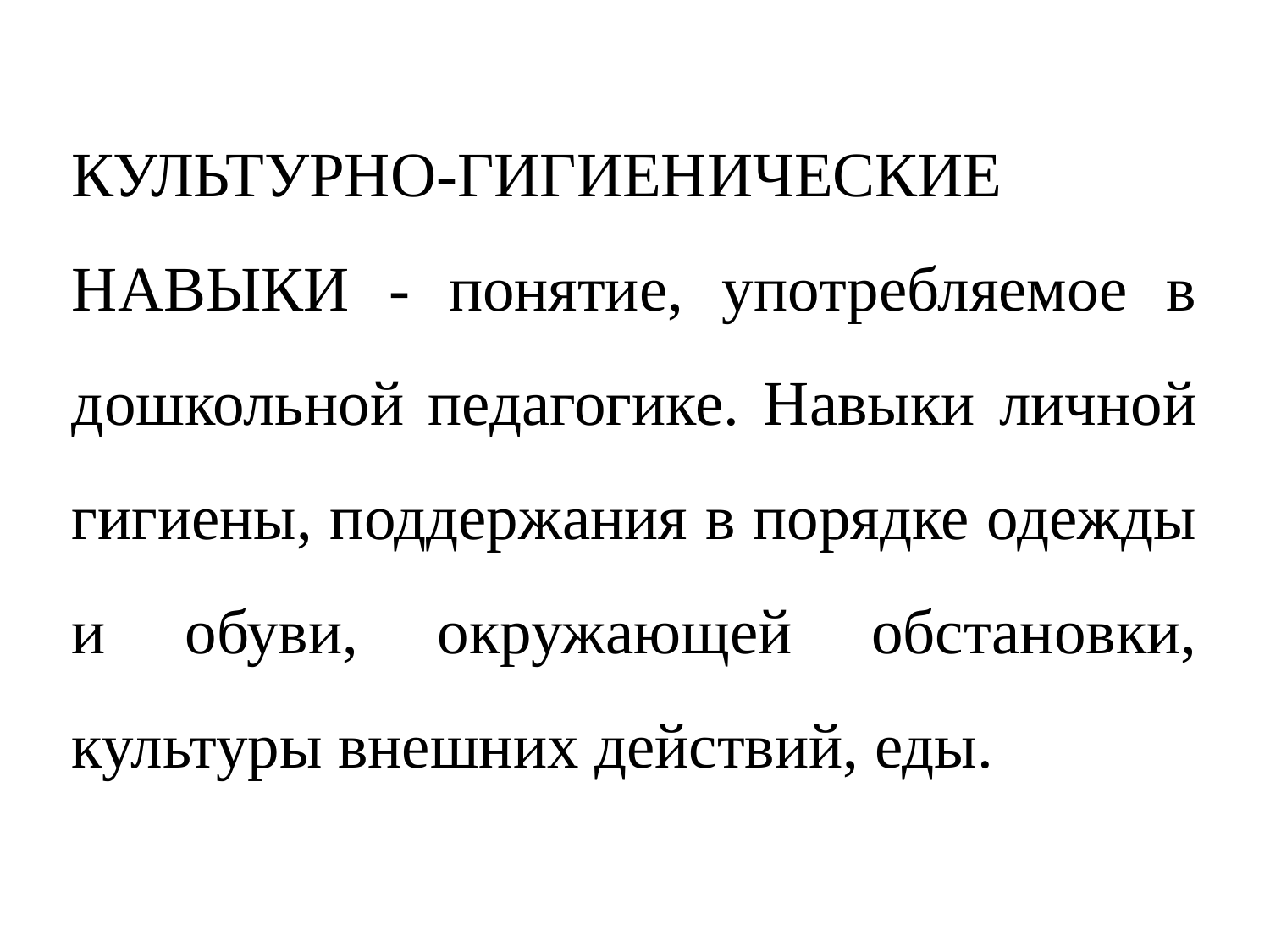

#
КУЛЬТУРНО-ГИГИЕНИЧЕСКИЕ НАВЫКИ - понятие, употребляемое в дошкольной педагогике. Навыки личной гигиены, поддержания в порядке одежды и обуви, окружающей обстановки, культуры внешних действий, еды.